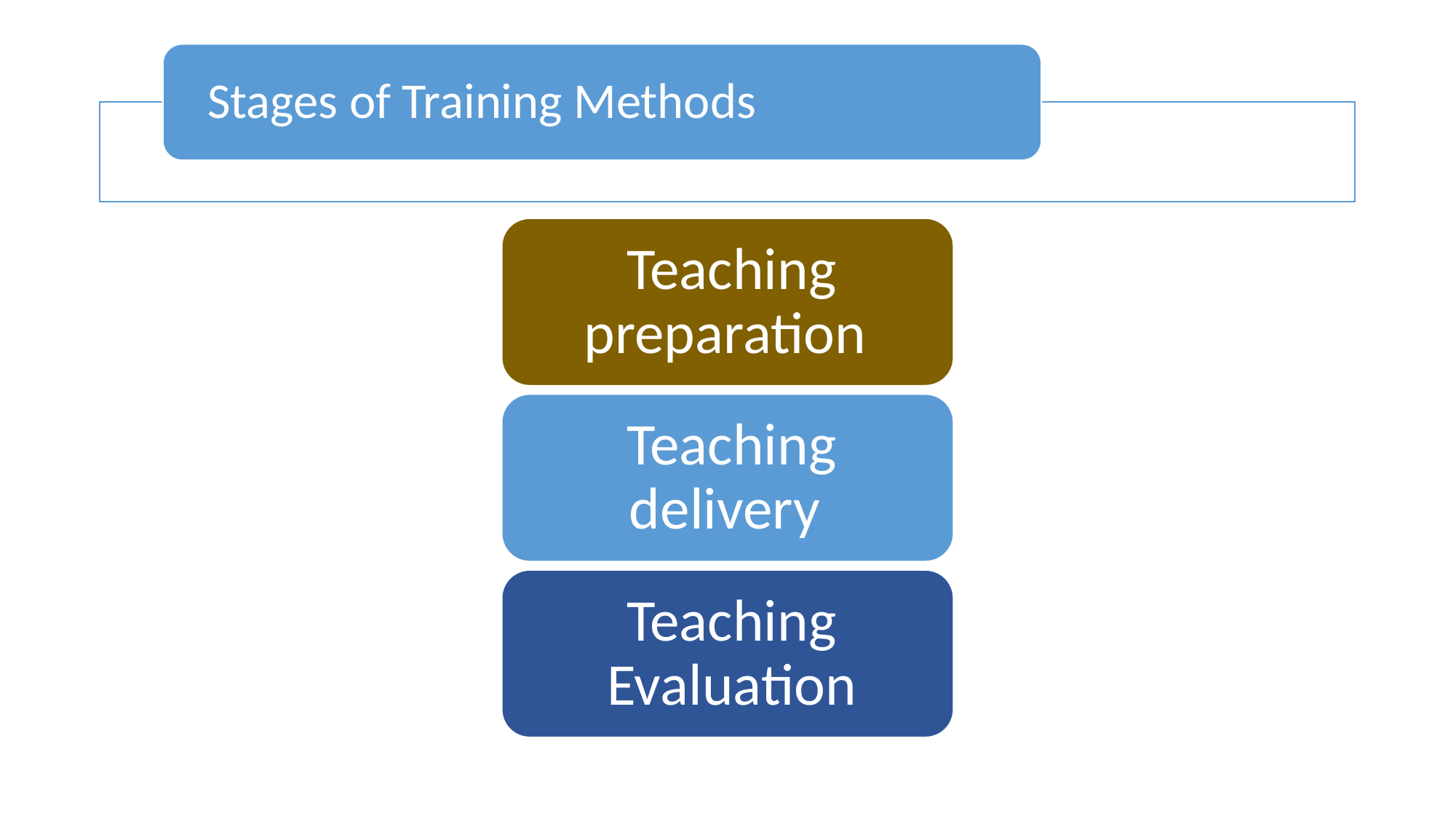

Stages of Training Methods
Teaching preparation
Teaching delivery
Teaching Evaluation